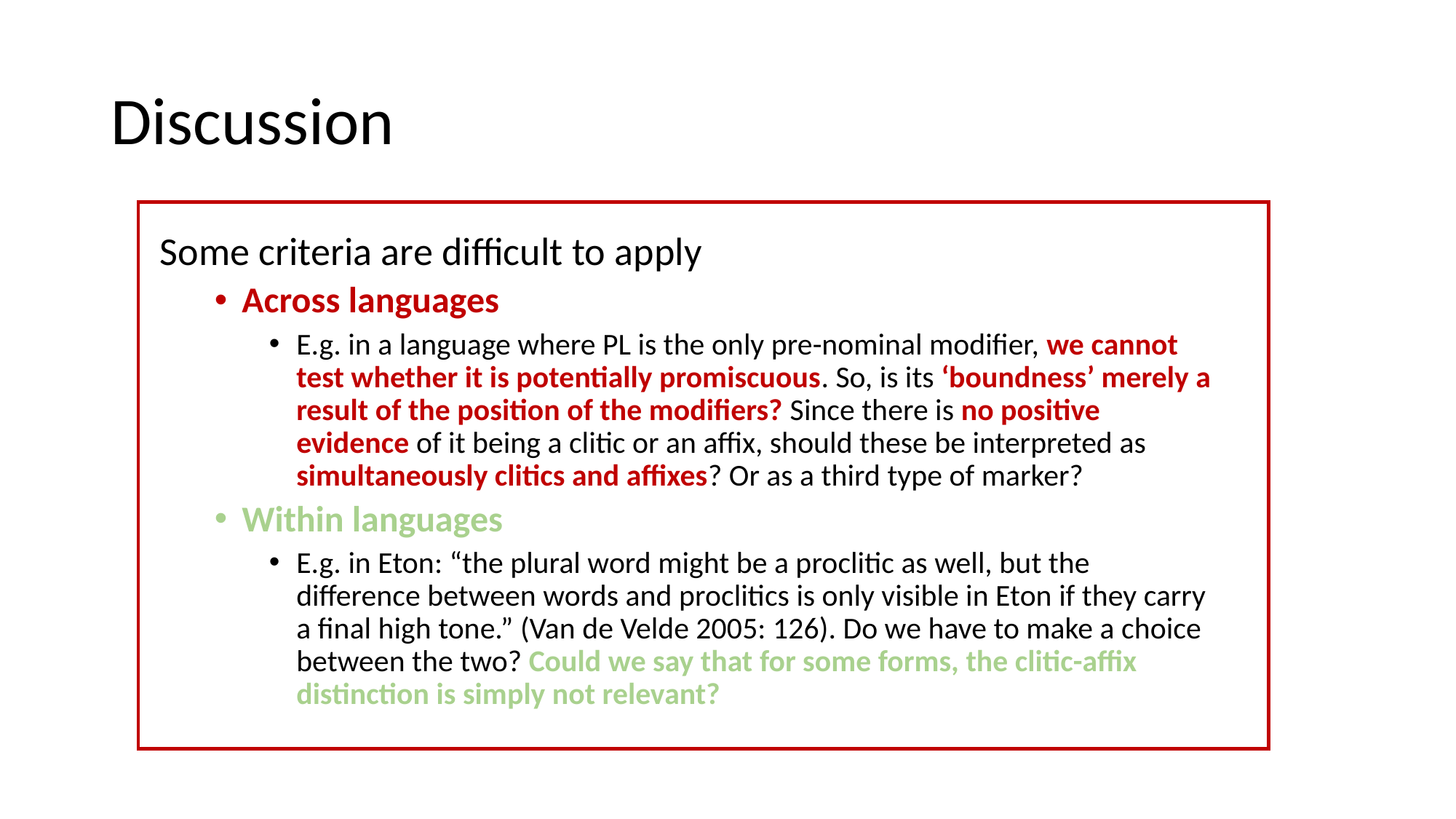

# Discussion

Some criteria are difficult to apply
Across languages
E.g. in a language where PL is the only pre-nominal modifier, we cannot test whether it is potentially promiscuous. So, is its ‘boundness’ merely a result of the position of the modifiers? Since there is no positive evidence of it being a clitic or an affix, should these be interpreted as simultaneously clitics and affixes? Or as a third type of marker?
Within languages
E.g. in Eton: “the plural word might be a proclitic as well, but the difference between words and proclitics is only visible in Eton if they carry a final high tone.” (Van de Velde 2005: 126). Do we have to make a choice between the two? Could we say that for some forms, the clitic-affix distinction is simply not relevant?